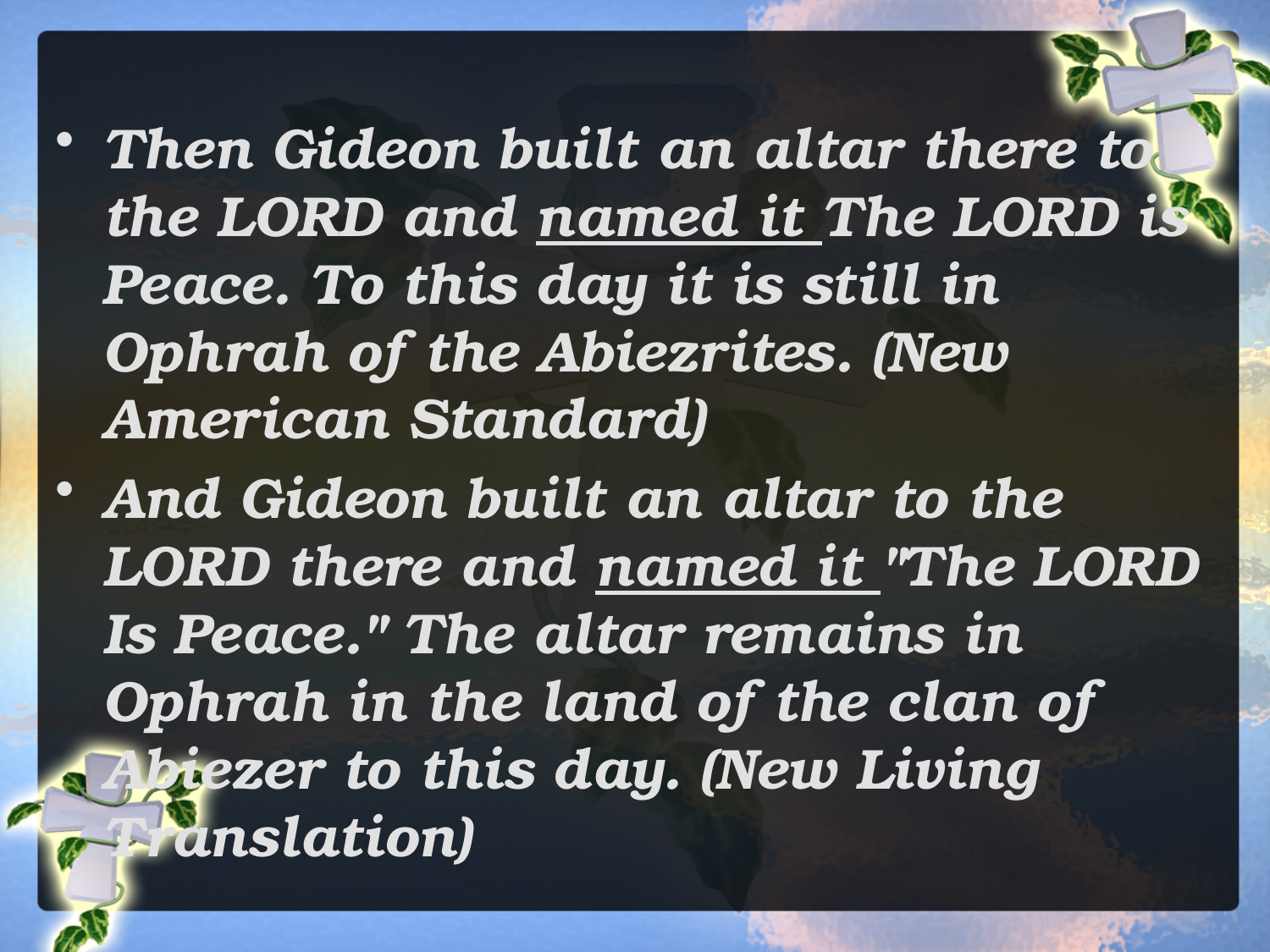

Then Gideon built an altar there to the LORD and named it The LORD is Peace. To this day it is still in Ophrah of the Abiezrites. (New American Standard)
And Gideon built an altar to the LORD there and named it "The LORD Is Peace." The altar remains in Ophrah in the land of the clan of Abiezer to this day. (New Living Translation)